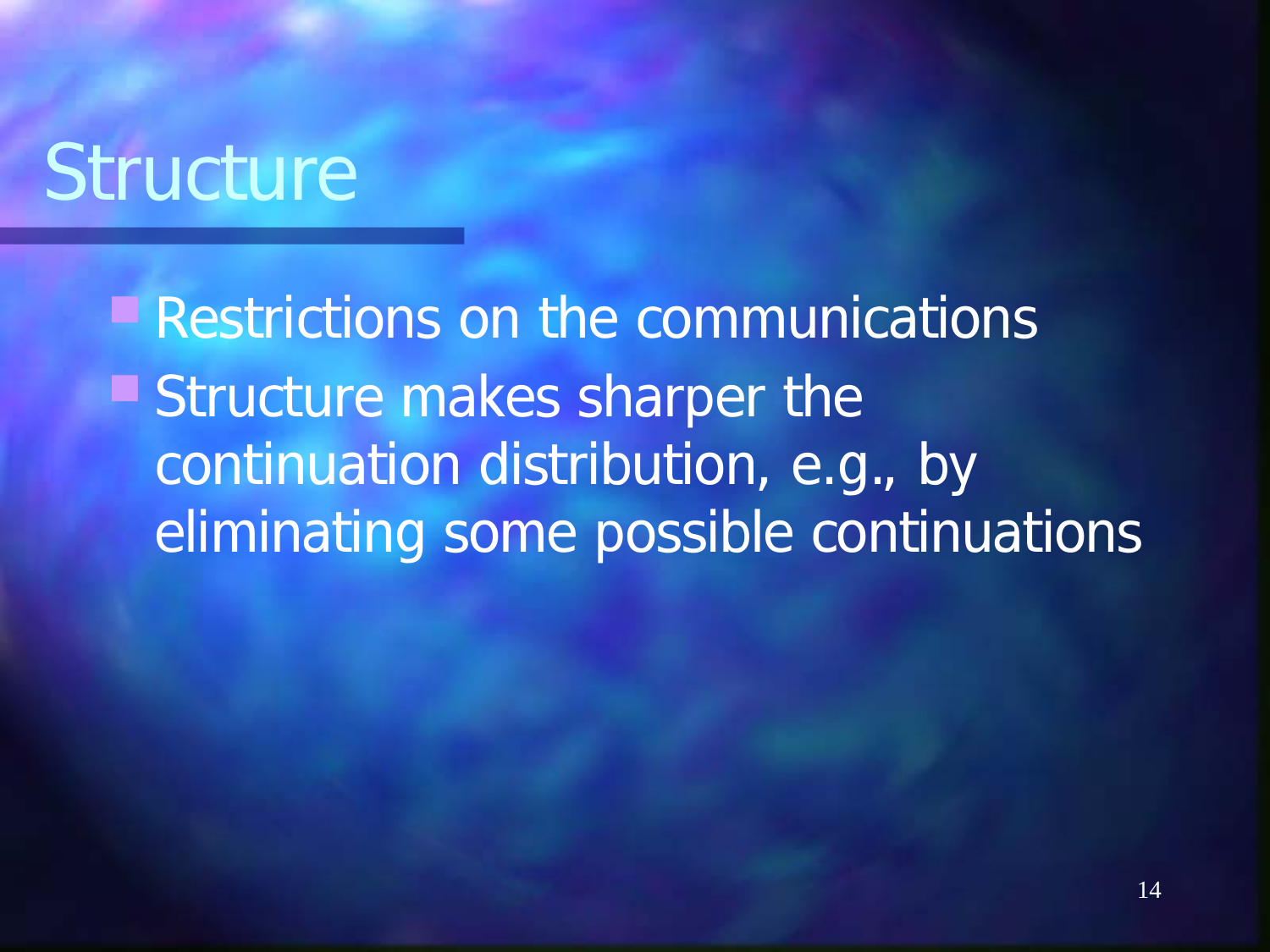

# Structure
Restrictions on the communications
Structure makes sharper the continuation distribution, e.g., by eliminating some possible continuations
14